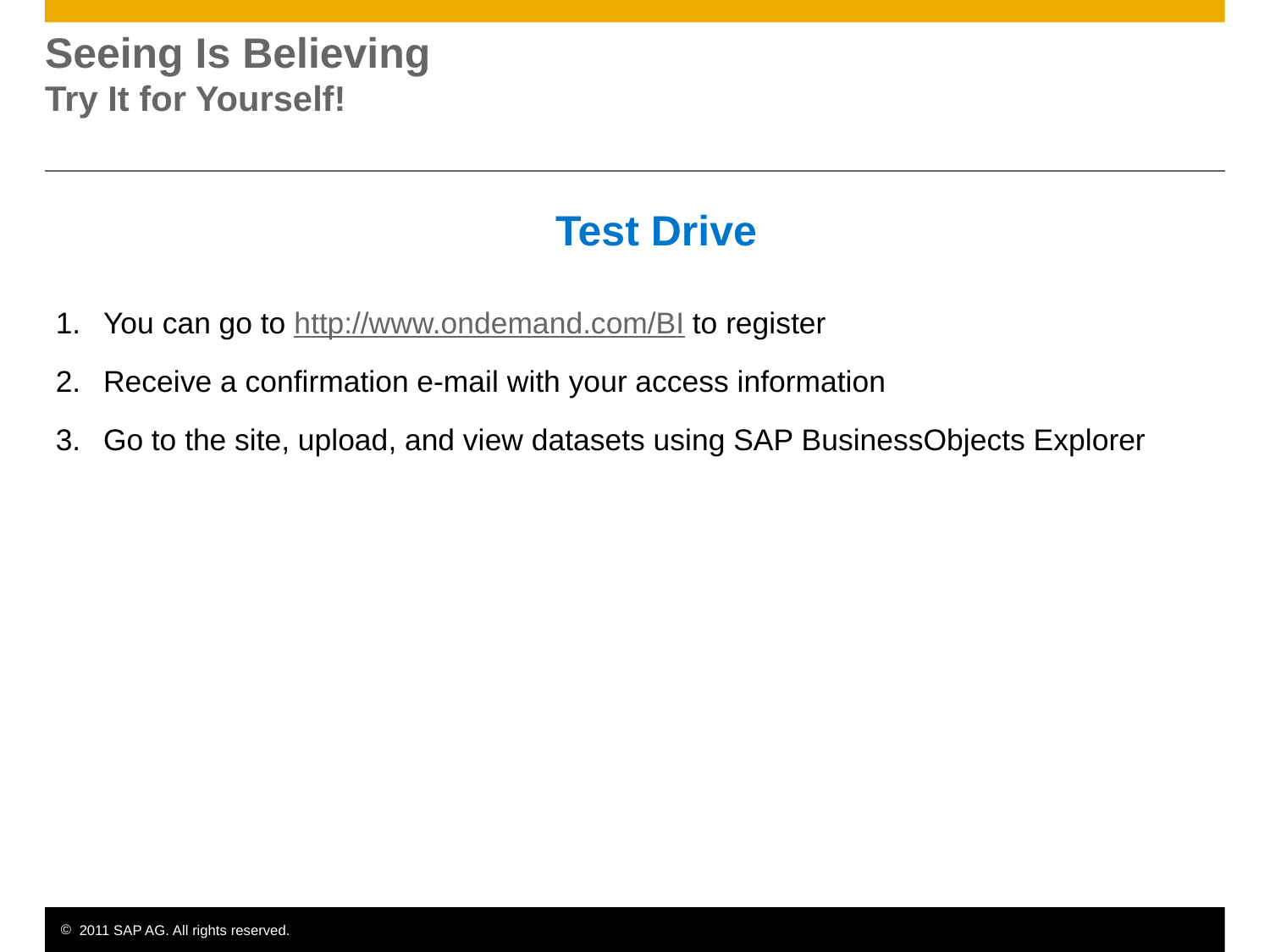

# Seeing Is Believing Try It for Yourself!
Test Drive

You can go to http://www.ondemand.com/BI to register
Receive a confirmation e-mail with your access information
Go to the site, upload, and view datasets using SAP BusinessObjects Explorer